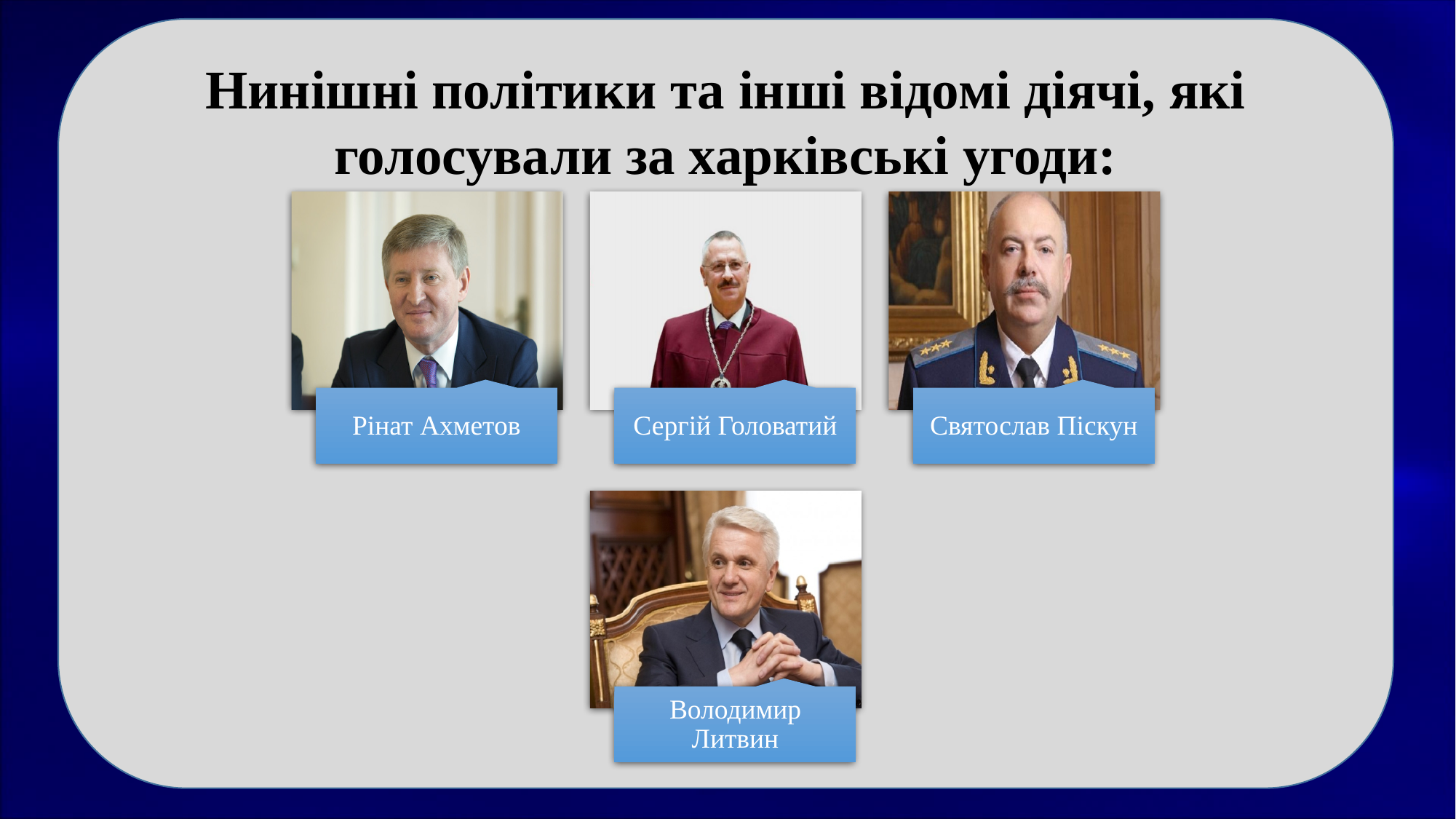

Нинішні політики та інші відомі діячі, які голосували за харківські угоди:
Рінат Ахметов
Сергій Головатий
Святослав Піскун
Володимир Литвин